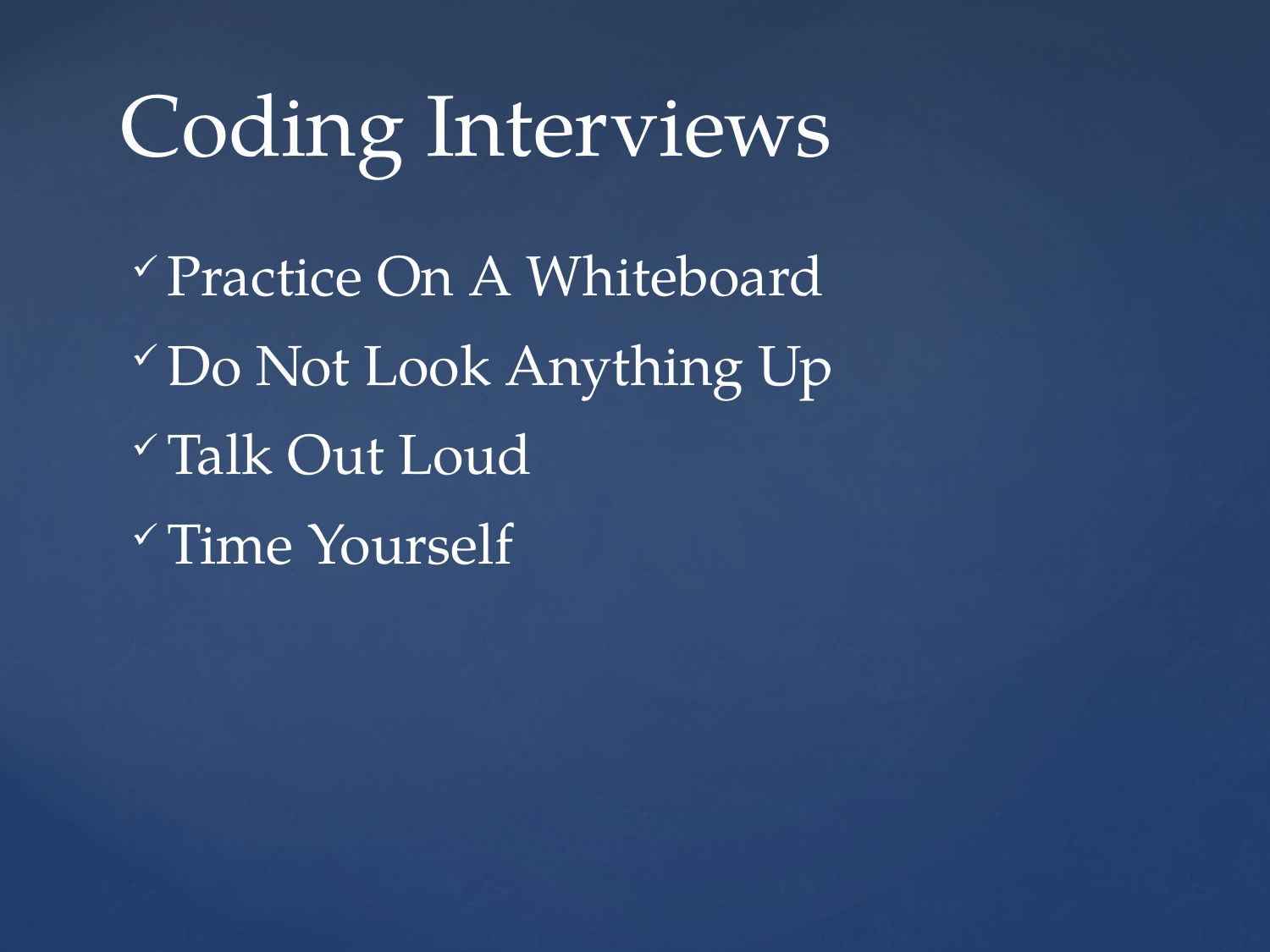

# Coding Interviews
Practice On A Whiteboard
Do Not Look Anything Up
Talk Out Loud
Time Yourself